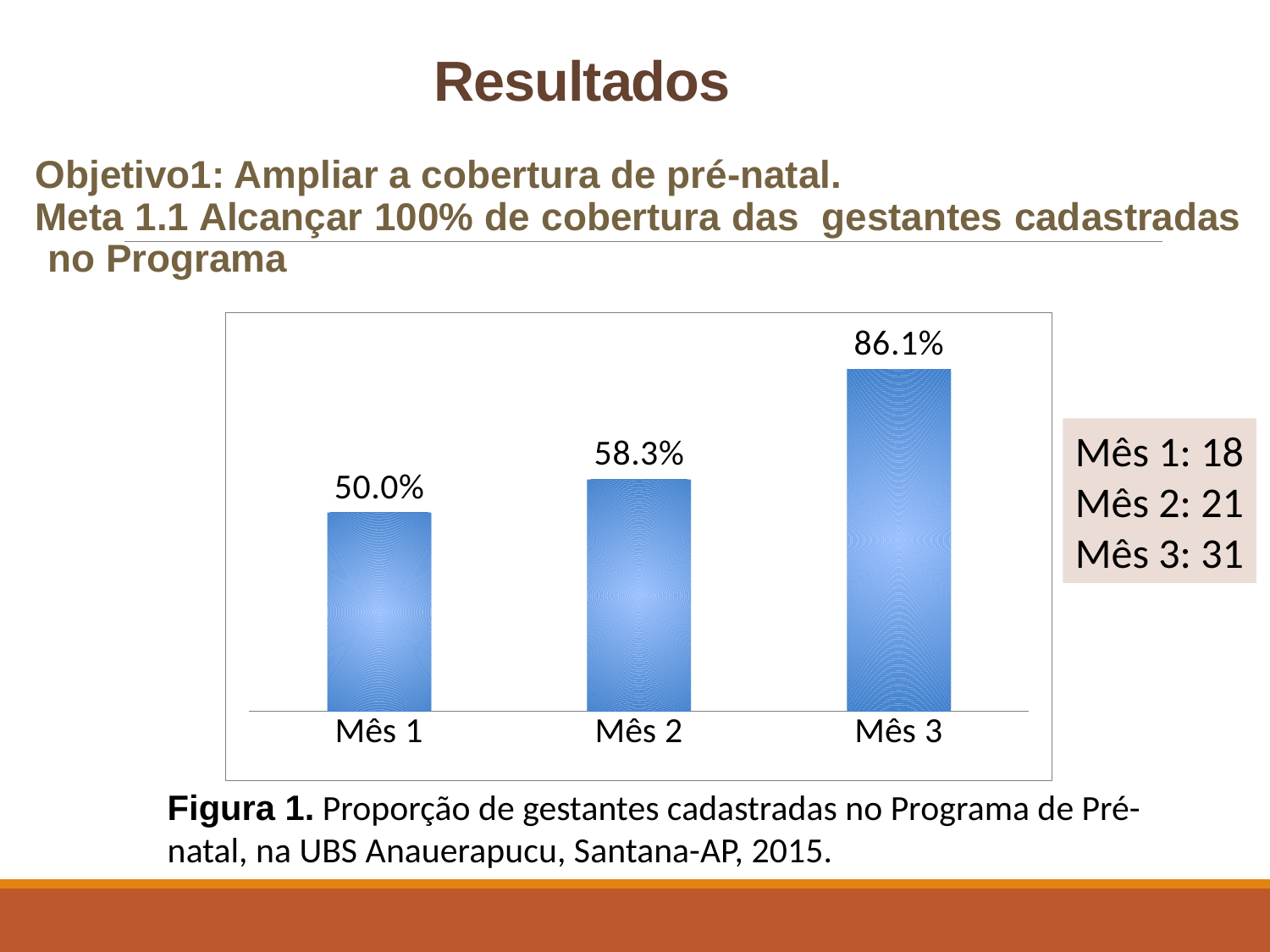

# Resultados
Objetivo1: Ampliar a cobertura de pré-natal.
Meta 1.1 Alcançar 100% de cobertura das  gestantes cadastradas no Programa

### Chart

| Category | Proporção de gestantes cadastradas no Programa de Pré-Natal e Puerpério.  |
|---|---|
| Mês 1 | 0.5 |
| Mês 2 | 0.5833333333333334 |
| Mês 3 | 0.8611111111111112 |
Mês 1: 18
Mês 2: 21
Mês 3: 31
COLAR GRAFICO
Figura 1. Proporção de gestantes cadastradas no Programa de Pré-natal, na UBS Anauerapucu, Santana-AP, 2015.